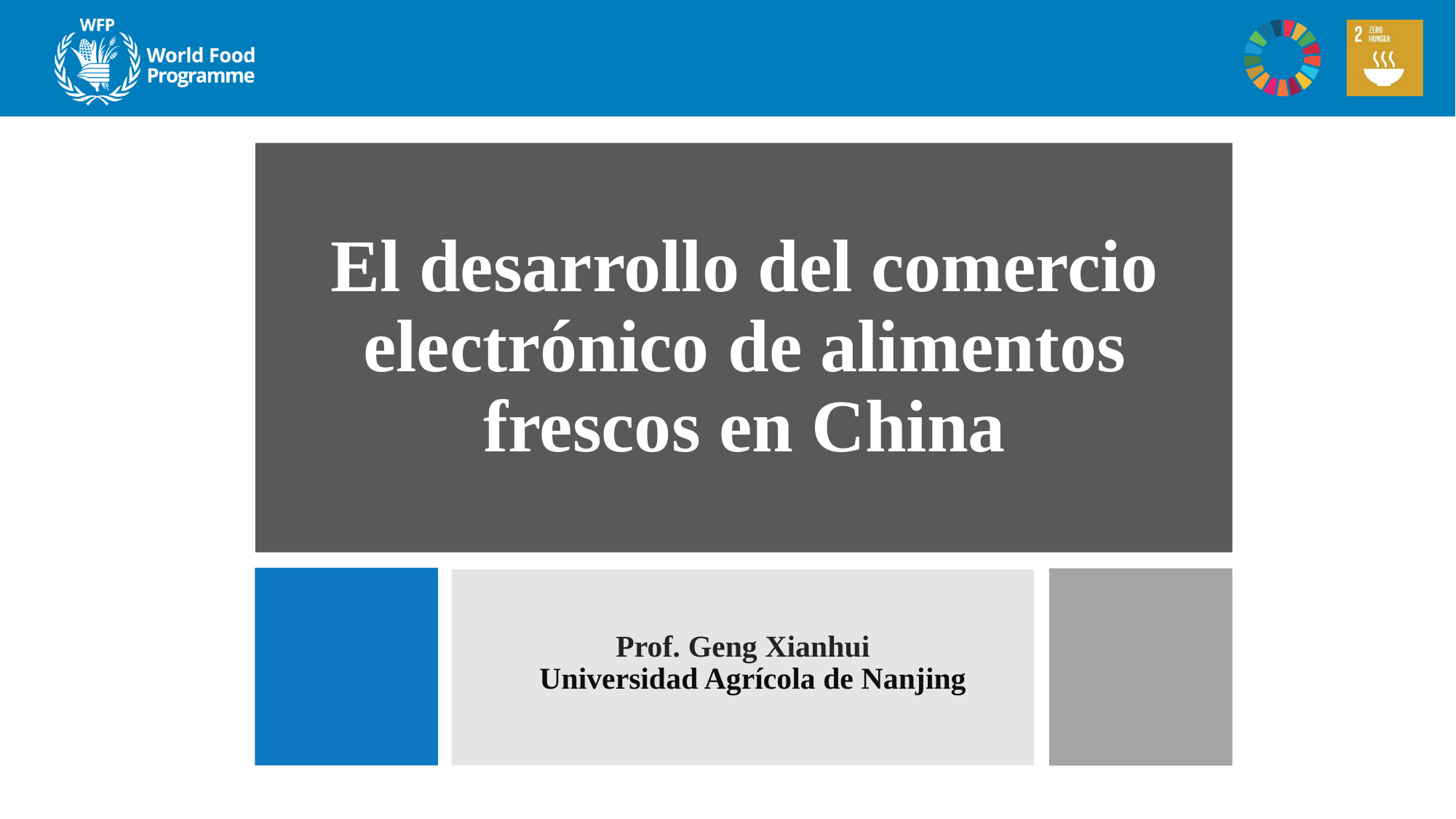

El desarrollo del comercio electrónico de alimentos frescos en China

Prof. Geng Xianhui

Universidad Agrícola de Nanjing